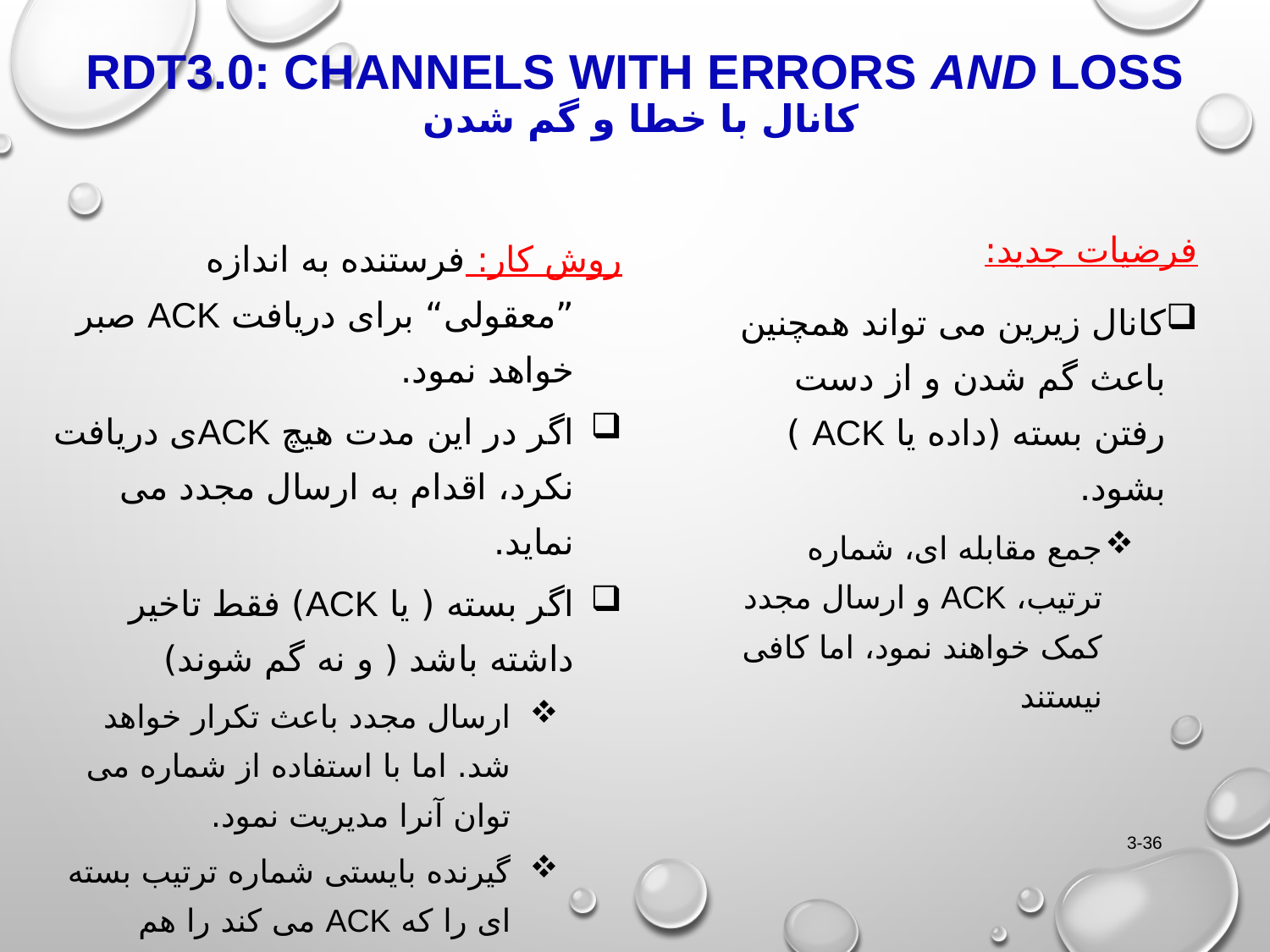

# rdt3.0: channels with errors and loss کانال با خطا و گم شدن
فرضیات جدید:
کانال زیرین می تواند همچنین باعث گم شدن و از دست رفتن بسته (داده یا ACK ) بشود.
جمع مقابله ای، شماره ترتیب، ACK و ارسال مجدد کمک خواهند نمود، اما کافی نیستند
روش کار: فرستنده به اندازه ”معقولی“ برای دریافت ACK صبر خواهد نمود.
اگر در این مدت هیچ ACKی دریافت نکرد، اقدام به ارسال مجدد می نماید.
اگر بسته ( یا ACK) فقط تاخیر داشته باشد ( و نه گم شوند)
ارسال مجدد باعث تکرار خواهد شد. اما با استفاده از شماره می توان آنرا مدیریت نمود.
گیرنده بایستی شماره ترتیب بسته ای را که ACK می کند را هم ارسال بدارد.
نیاز به یک زمان سنج هم می باشد.
3-36